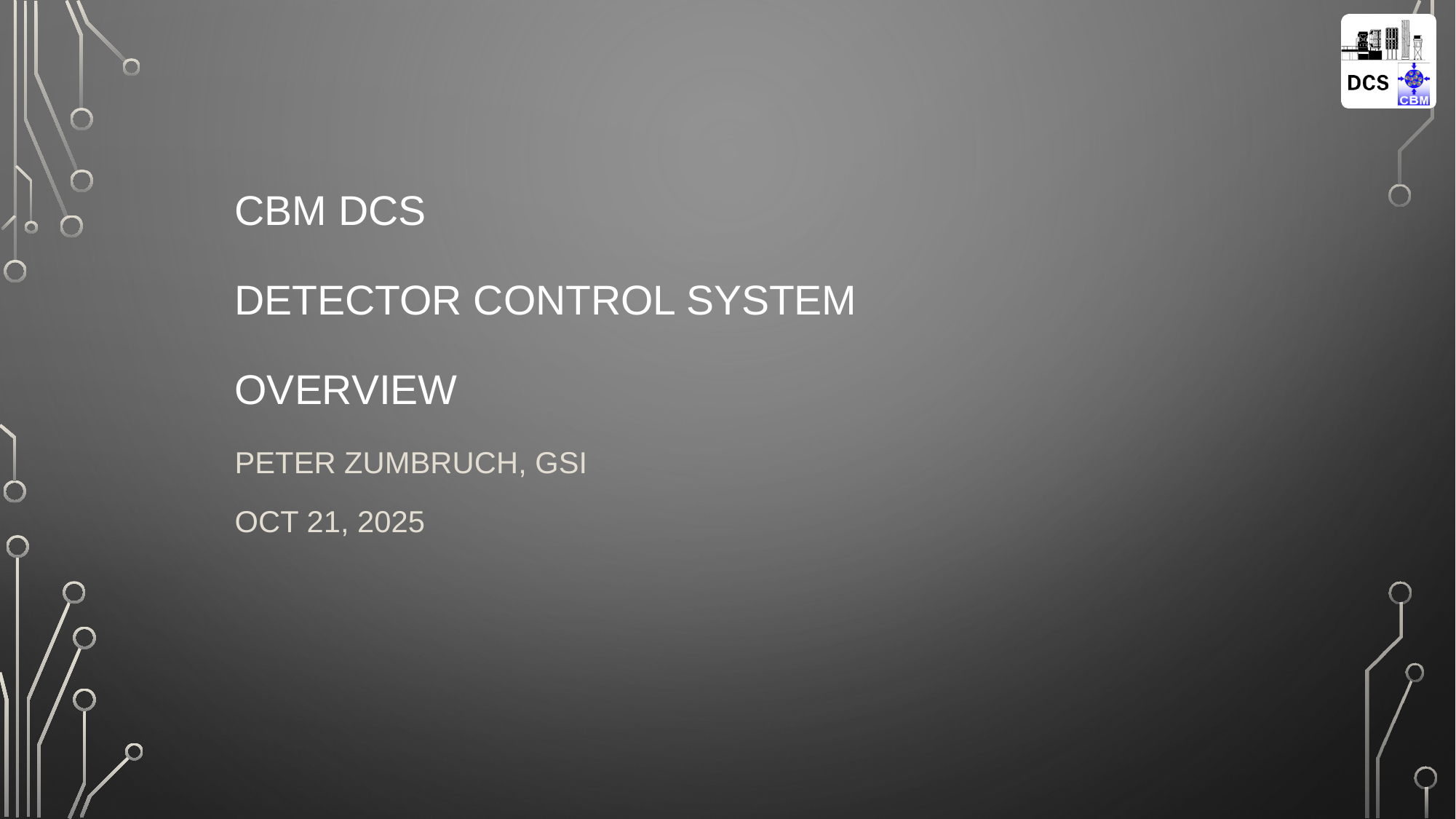

# CBM DCS Detector Control System OVerVIEW
Peter Zumbruch, GSI
Oct 21, 2025